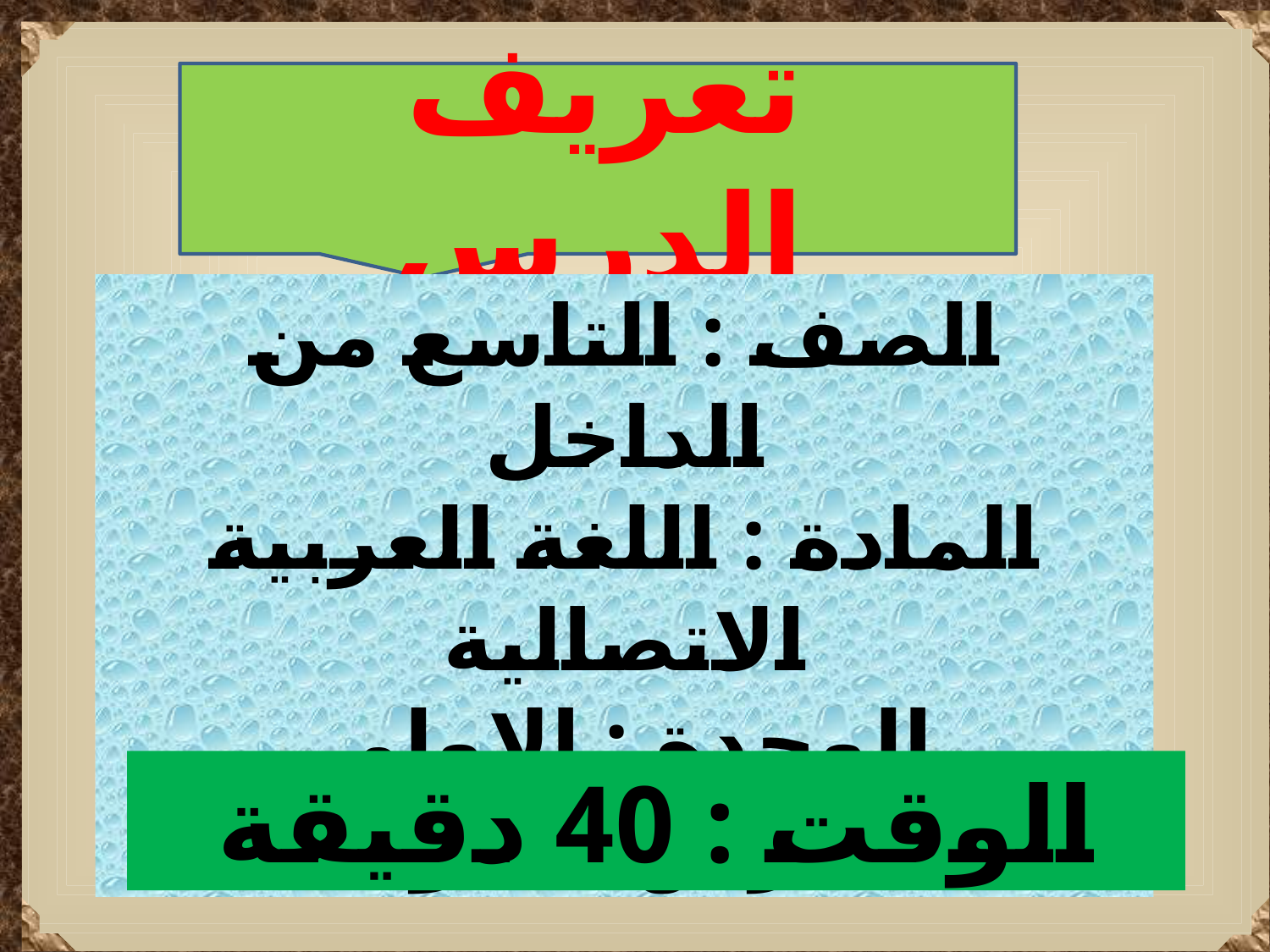

تعريف الدرس
الصف : التاسع من الداخل
المادة : اللغة العربية الاتصالية
الوحدة : الاولى
الدرس : الأول
الوقت : 40 دقيقة